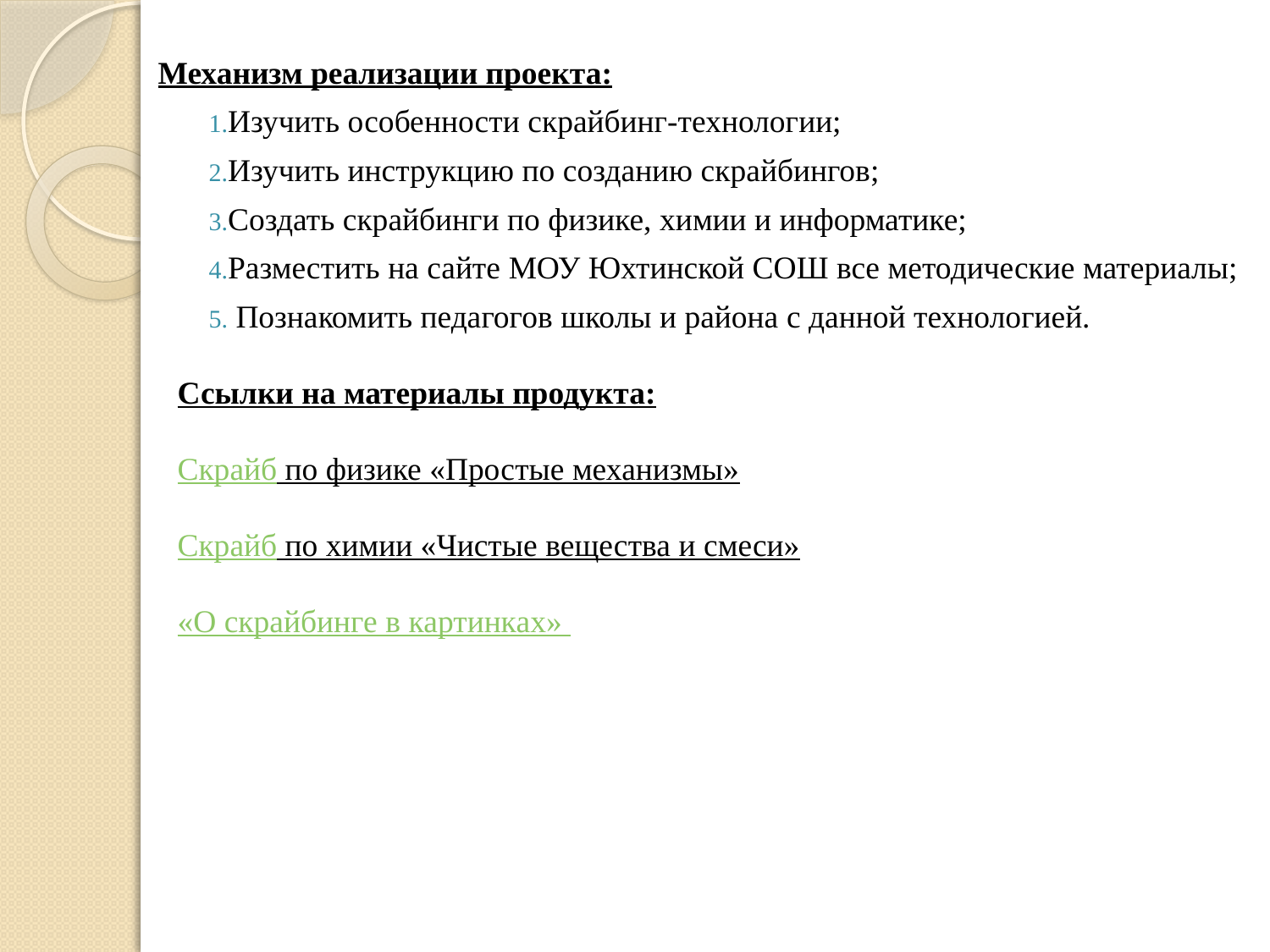

Механизм реализации проекта:
Изучить особенности скрайбинг-технологии;
Изучить инструкцию по созданию скрайбингов;
Создать скрайбинги по физике, химии и информатике;
Разместить на сайте МОУ Юхтинской СОШ все методические материалы;
 Познакомить педагогов школы и района с данной технологией.

Ссылки на материалы продукта:
Скрайб по физике «Простые механизмы»
Скрайб по химии «Чистые вещества и смеси»
«О скрайбинге в картинках»